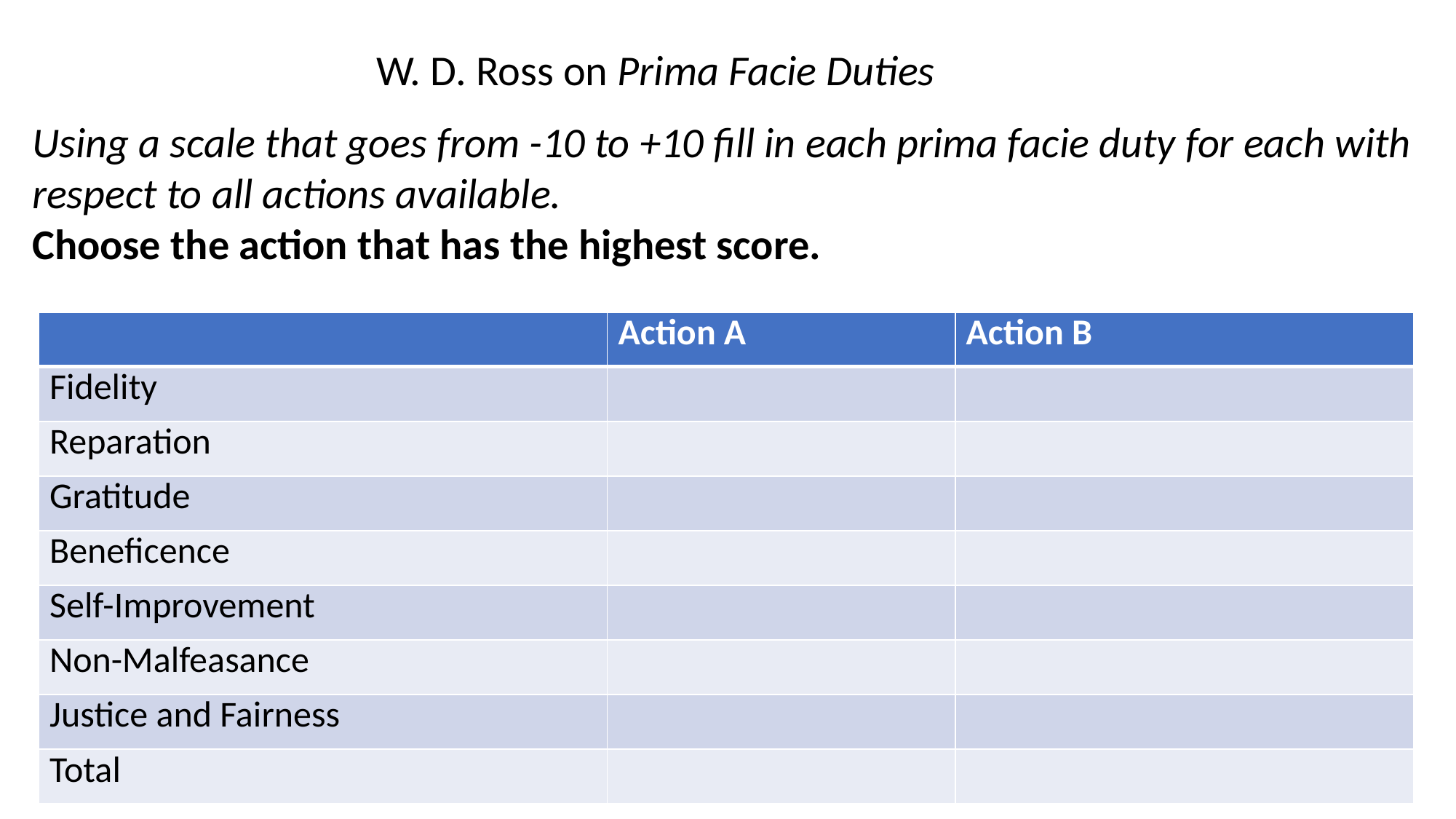

# W. D. Ross on Prima Facie Duties
Using a scale that goes from -10 to +10 fill in each prima facie duty for each with respect to all actions available.
Choose the action that has the highest score.

|  | Action A | Action B |
| --- | --- | --- |
| Fidelity |  |  |
| Reparation |  |  |
| Gratitude |  |  |
| Beneficence |  |  |
| Self-Improvement |  |  |
| Non-Malfeasance |  |  |
| Justice and Fairness |  |  |
| Total |  |  |